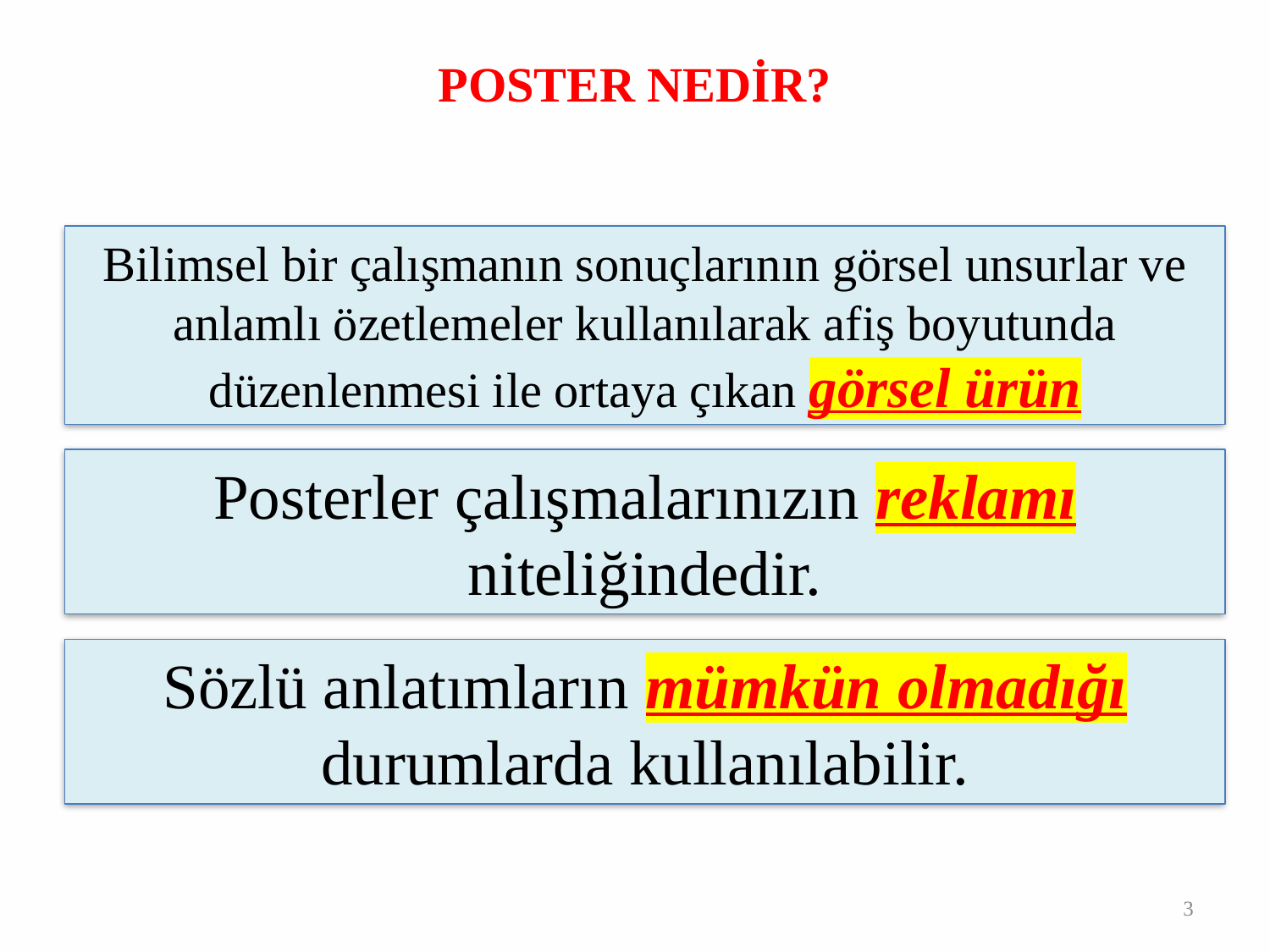

# POSTER NEDİR?
Bilimsel bir çalışmanın sonuçlarının görsel unsurlar ve anlamlı özetlemeler kullanılarak afiş boyutunda düzenlenmesi ile ortaya çıkan görsel ürün
Posterler çalışmalarınızın reklamı niteliğindedir.
Sözlü anlatımların mümkün olmadığı durumlarda kullanılabilir.
3